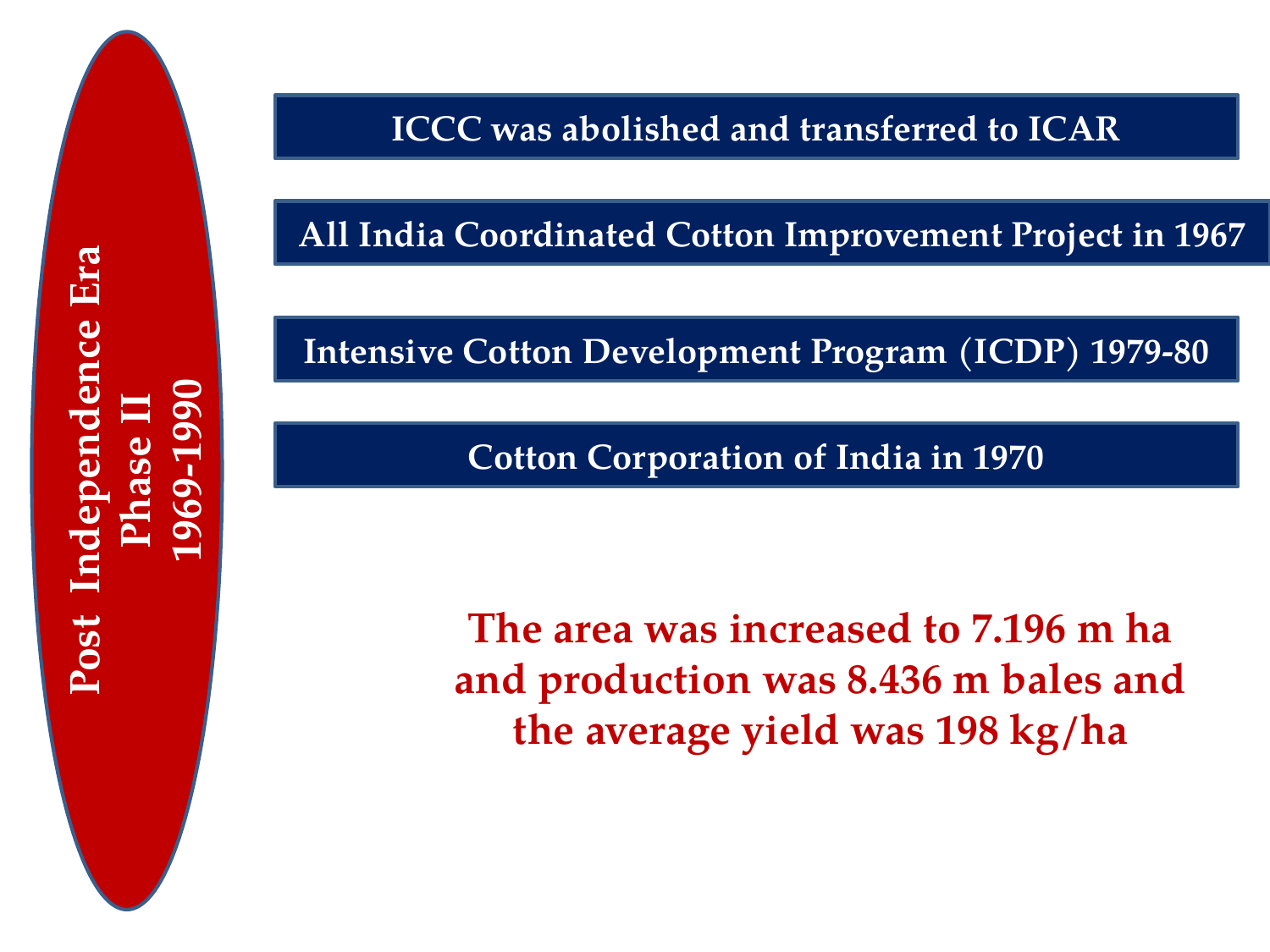

Post  Independence Era
Phase II
1969-1990

ICCC was abolished and transferred to ICAR
All India Coordinated Cotton Improvement Project in 1967
Intensive Cotton Development Program (ICDP) 1979-80
Cotton Corporation of India in 1970

The area was increased to 7.196 m ha and production was 8.436 m bales and the average yield was 198 kg/ha